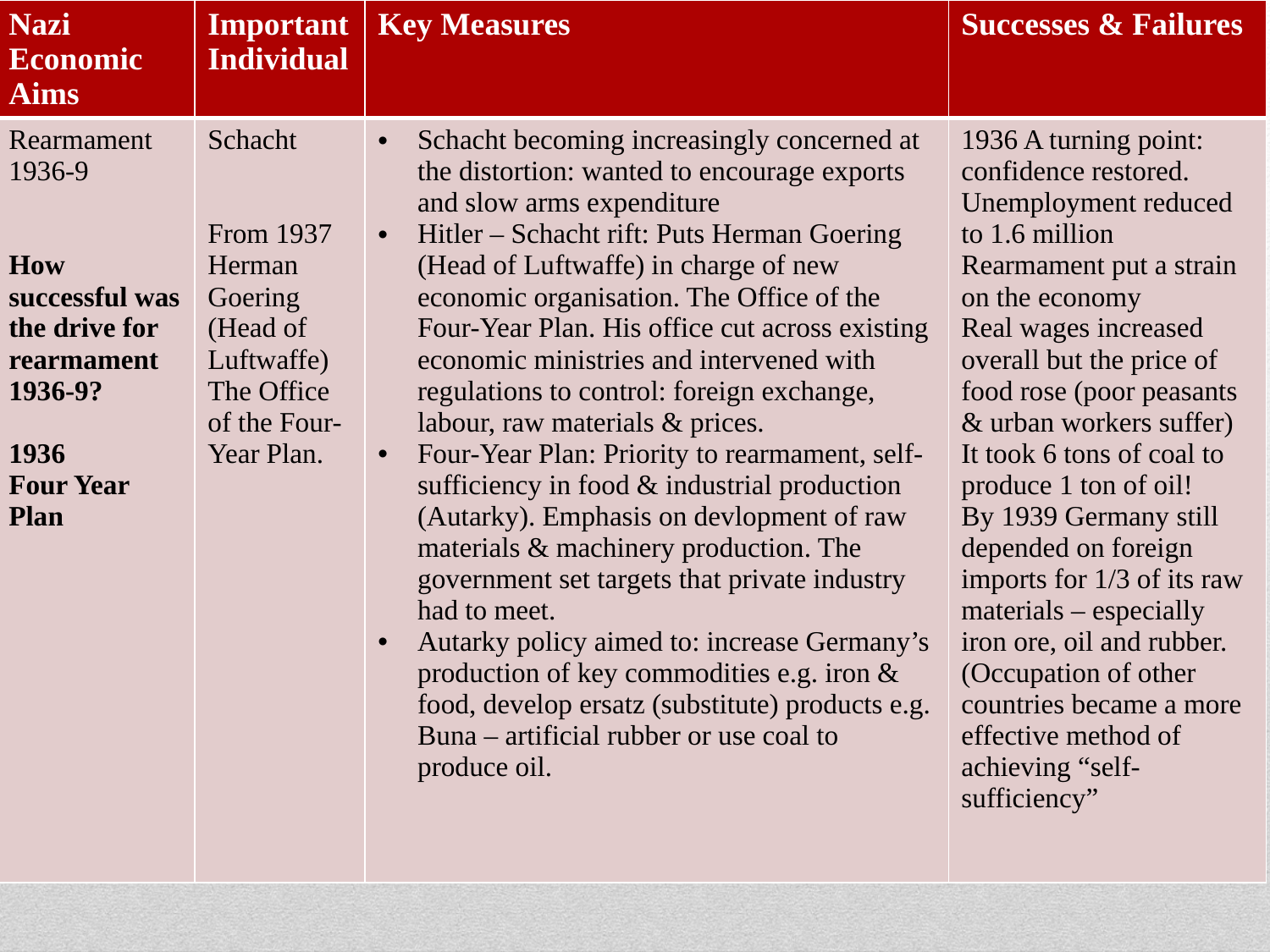

| Nazi Economic Aims | Important Individual | Key Measures | Successes & Failures |
| --- | --- | --- | --- |
| Rearmament 1936-9 How successful was the drive for rearmament 1936-9? 1936 Four Year Plan | Schacht From 1937 Herman Goering (Head of Luftwaffe) The Office of the Four-Year Plan. | Schacht becoming increasingly concerned at the distortion: wanted to encourage exports and slow arms expenditure Hitler – Schacht rift: Puts Herman Goering (Head of Luftwaffe) in charge of new economic organisation. The Office of the Four-Year Plan. His office cut across existing economic ministries and intervened with regulations to control: foreign exchange, labour, raw materials & prices. Four-Year Plan: Priority to rearmament, self-sufficiency in food & industrial production (Autarky). Emphasis on devlopment of raw materials & machinery production. The government set targets that private industry had to meet. Autarky policy aimed to: increase Germany’s production of key commodities e.g. iron & food, develop ersatz (substitute) products e.g. Buna – artificial rubber or use coal to produce oil. | 1936 A turning point: confidence restored. Unemployment reduced to 1.6 million Rearmament put a strain on the economy Real wages increased overall but the price of food rose (poor peasants & urban workers suffer) It took 6 tons of coal to produce 1 ton of oil! By 1939 Germany still depended on foreign imports for 1/3 of its raw materials – especially iron ore, oil and rubber. (Occupation of other countries became a more effective method of achieving “self-sufficiency” |

#